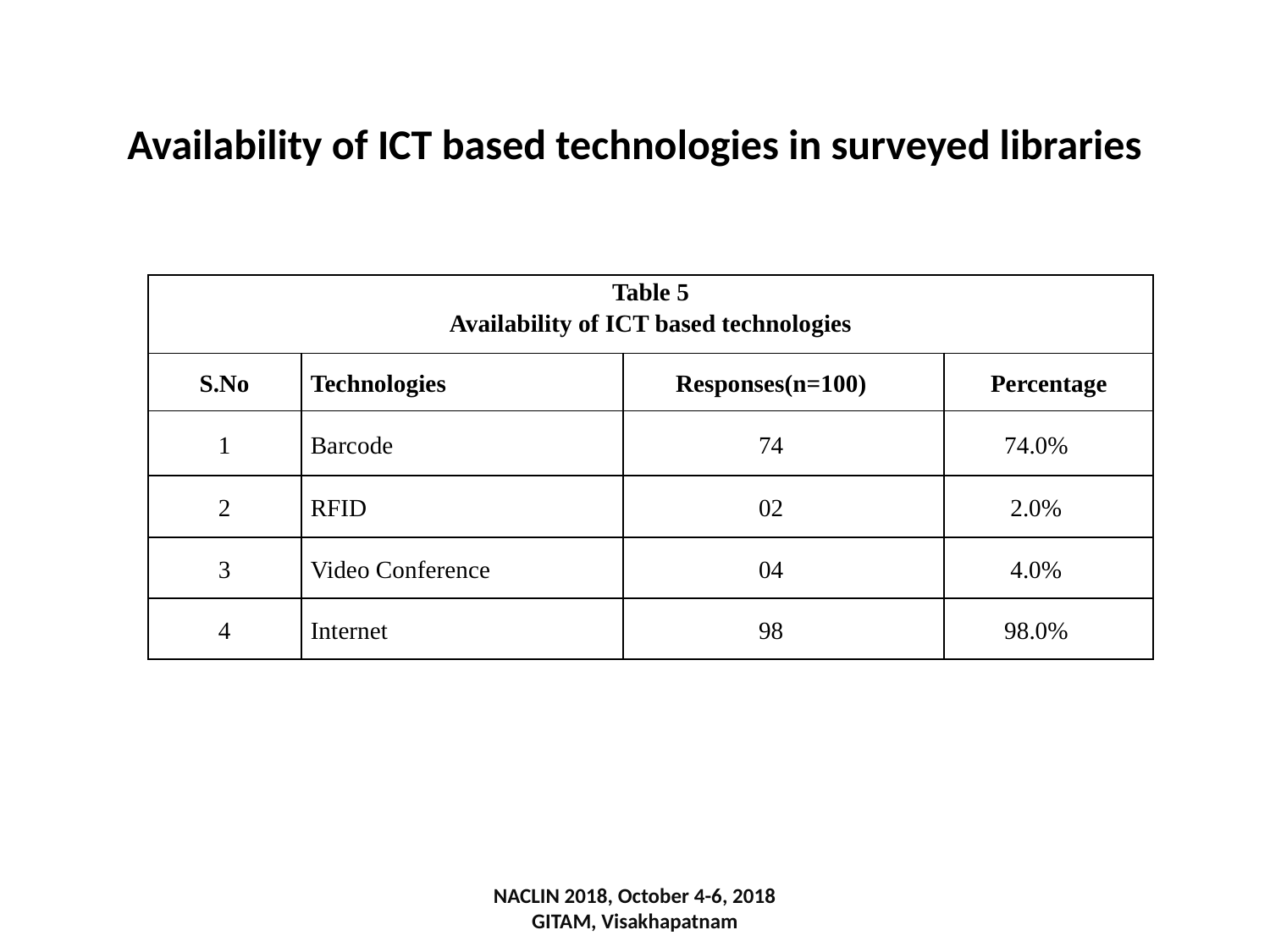

# Availability of ICT based technologies in surveyed libraries
| Table 5 Availability of ICT based technologies |  |  |  |
| --- | --- | --- | --- |
| S.No | Technologies | Responses(n=100) | Percentage |
| 1 | Barcode | 74 | 74.0% |
| 2 | RFID | 02 | 2.0% |
| 3 | Video Conference | 04 | 4.0% |
| 4 | Internet | 98 | 98.0% |
NACLIN 2018, October 4-6, 2018
GITAM, Visakhapatnam